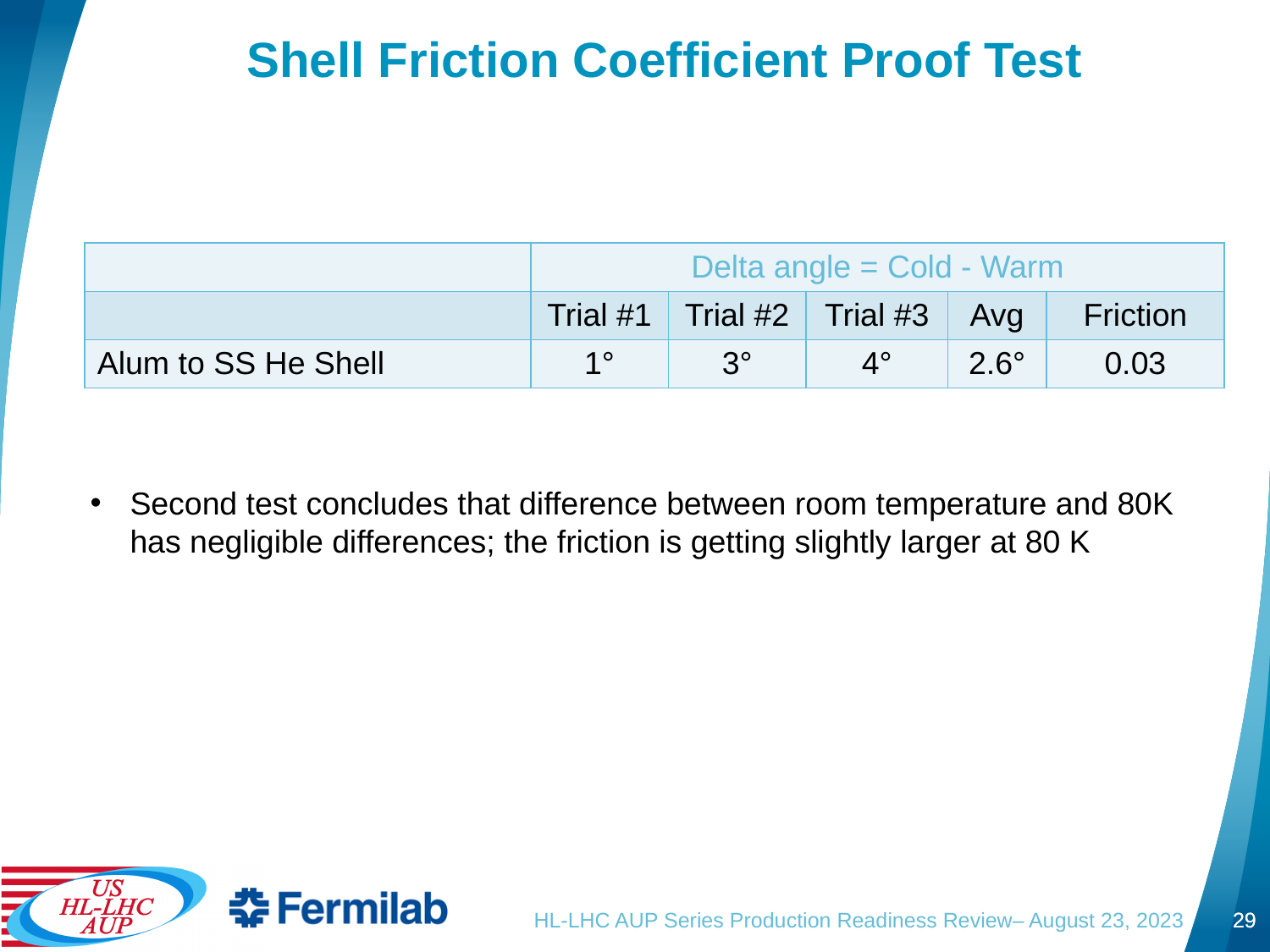

# Shell Friction Coefficient Proof Test
|  | Delta angle = Cold - Warm |  |  |  |  |
| --- | --- | --- | --- | --- | --- |
|  | Trial #1 | Trial #2 | Trial #3 | Avg | Friction |
| Alum to SS He Shell | 1° | 3° | 4° | 2.6° | 0.03 |
Second test concludes that difference between room temperature and 80K has negligible differences; the friction is getting slightly larger at 80 K
HL-LHC AUP Series Production Readiness Review– August 23, 2023
29
29